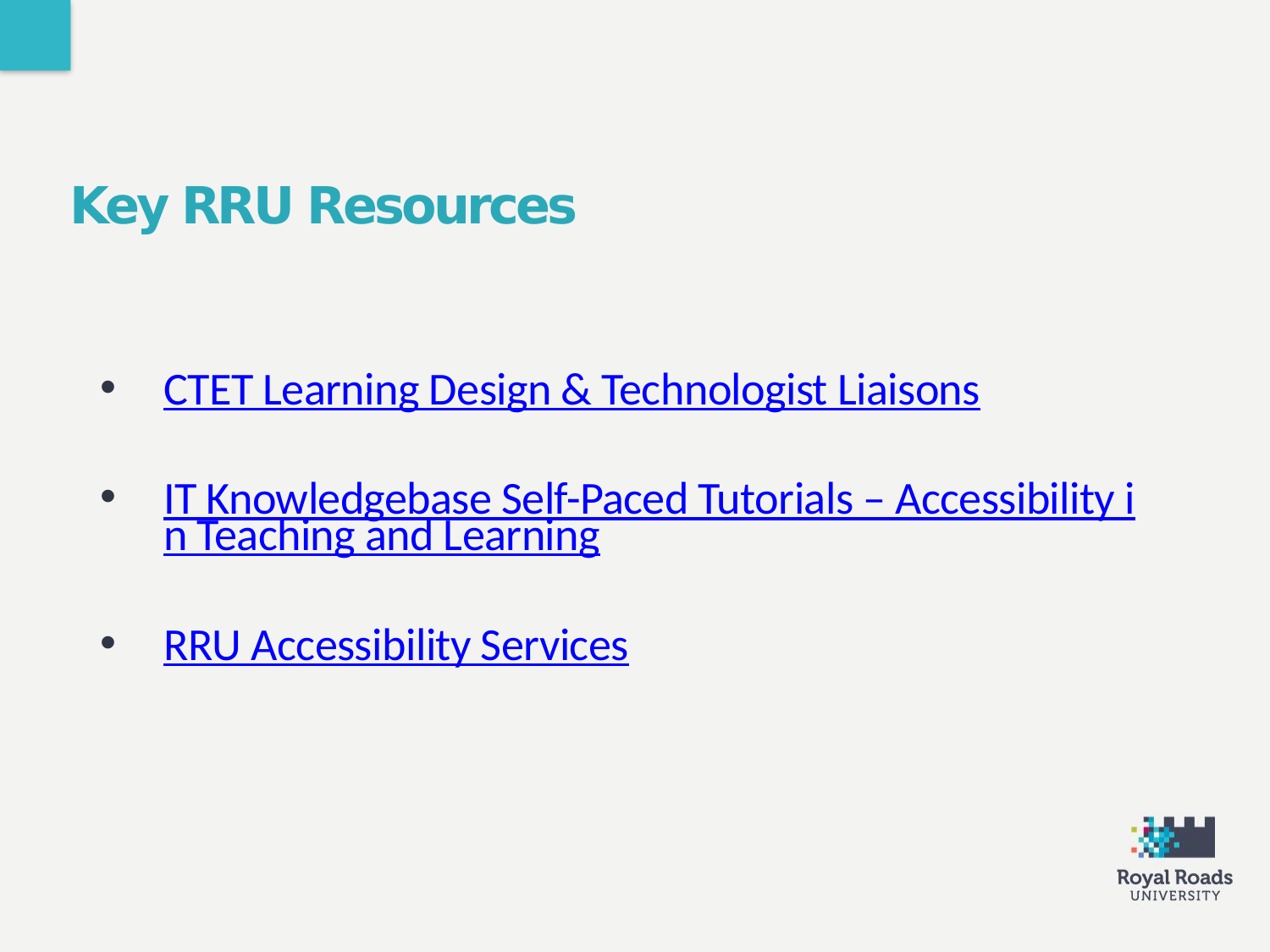

Key RRU Resources

CTET Learning Design & Technologist Liaisons

IT Knowledgebase Self-Paced Tutorials – Accessibility in Teaching and Learning

RRU Accessibility Services